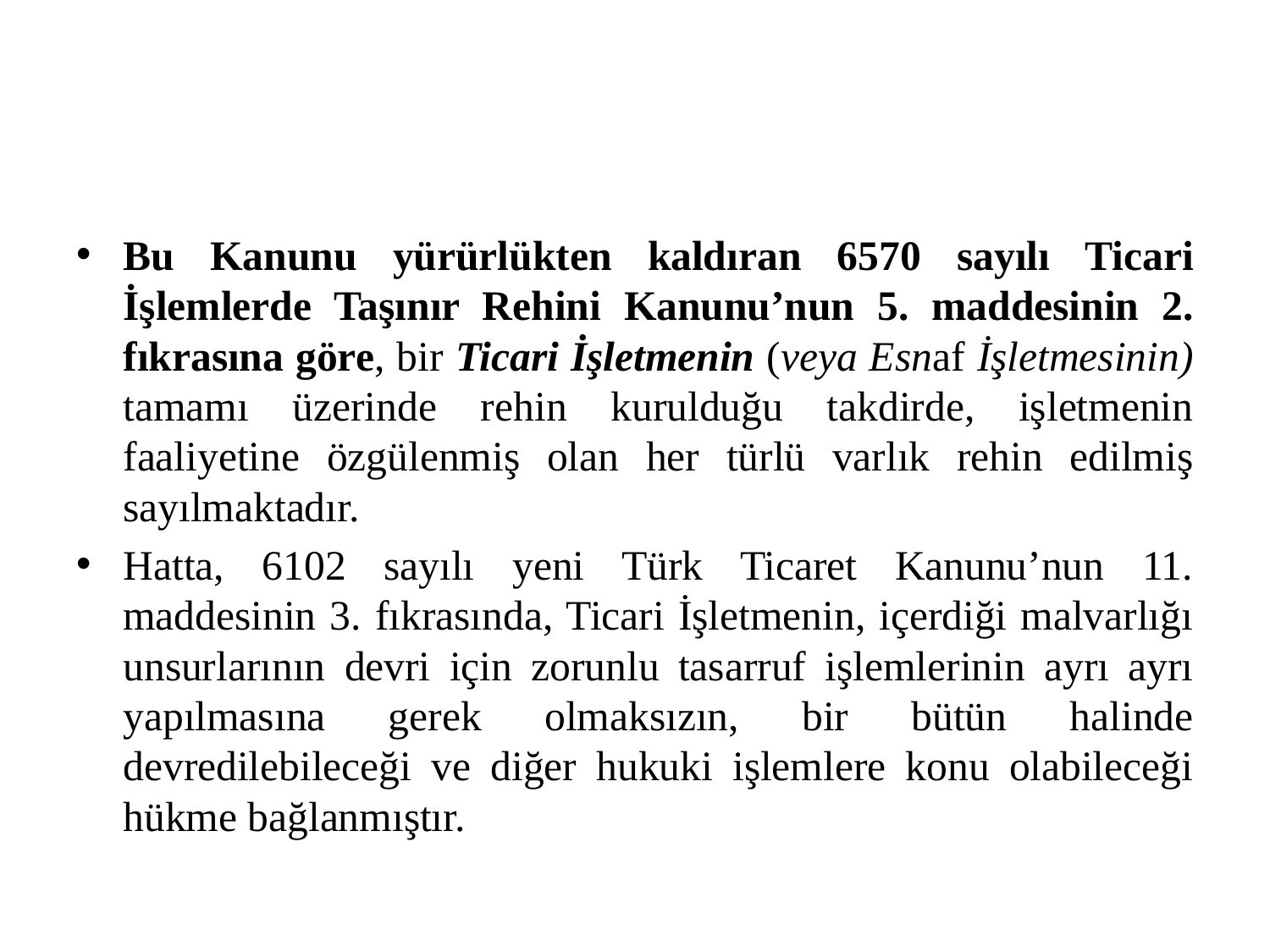

#
Bu Kanunu yürürlükten kaldıran 6570 sayılı Ticari İşlemlerde Taşınır Rehini Kanunu’nun 5. maddesinin 2. fıkrasına göre, bir Ticari İşletmenin (veya Esnaf İşletmesinin) tamamı üzerinde rehin kurulduğu takdirde, işletmenin faaliyetine özgülenmiş olan her türlü varlık rehin edilmiş sayılmaktadır.
Hatta, 6102 sayılı yeni Türk Ticaret Kanunu’nun 11. maddesinin 3. fıkrasında, Ticari İşletmenin, içerdiği malvarlığı unsurlarının devri için zorunlu tasarruf işlemlerinin ayrı ayrı yapılmasına gerek olmaksızın, bir bütün halinde devredilebileceği ve diğer hukuki işlemlere konu olabileceği hükme bağlanmıştır.